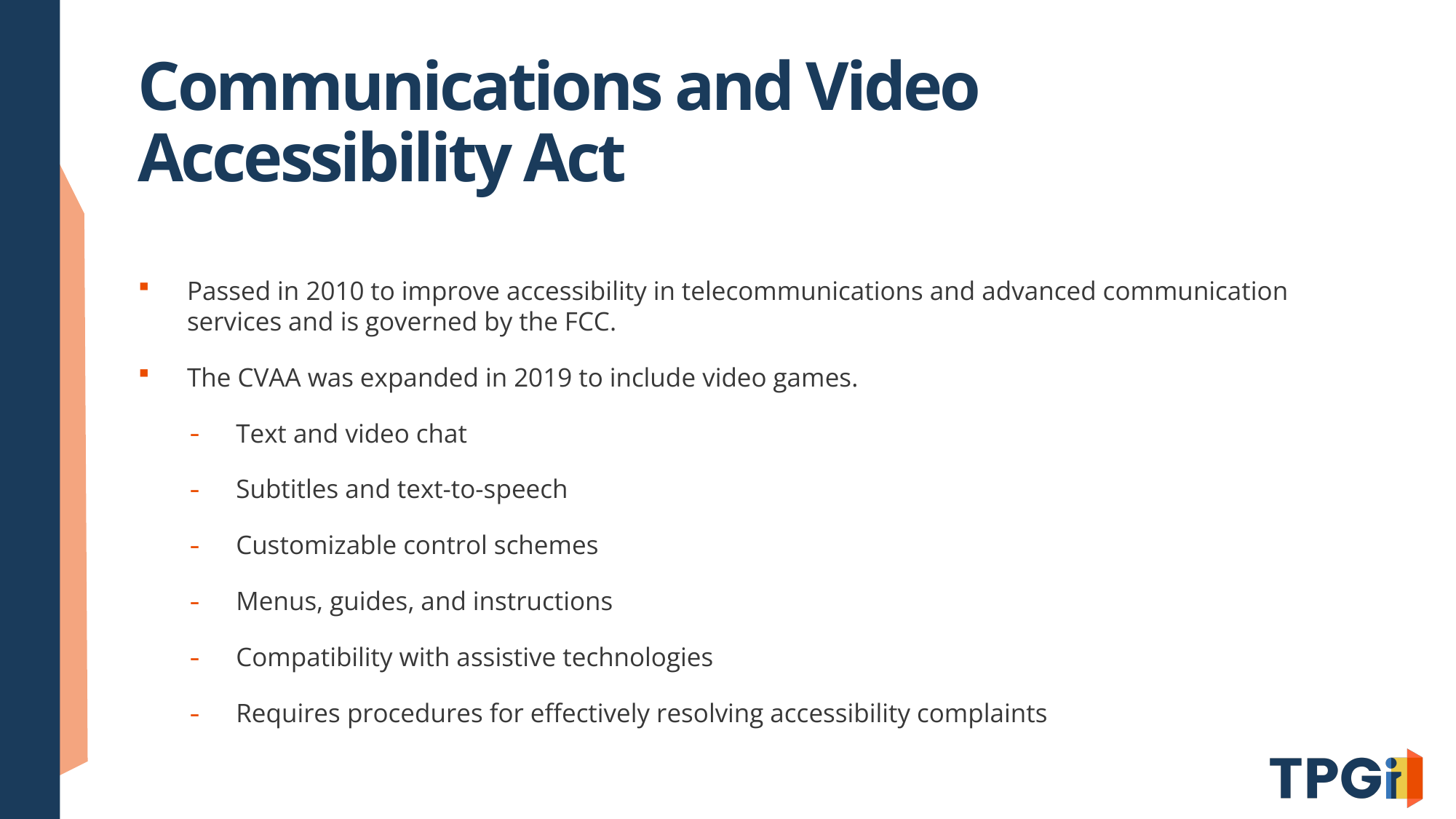

# Communications and Video Accessibility Act
Passed in 2010 to improve accessibility in telecommunications and advanced communication services and is governed by the FCC.
The CVAA was expanded in 2019 to include video games.
Text and video chat
Subtitles and text-to-speech
Customizable control schemes
Menus, guides, and instructions
Compatibility with assistive technologies
Requires procedures for effectively resolving accessibility complaints